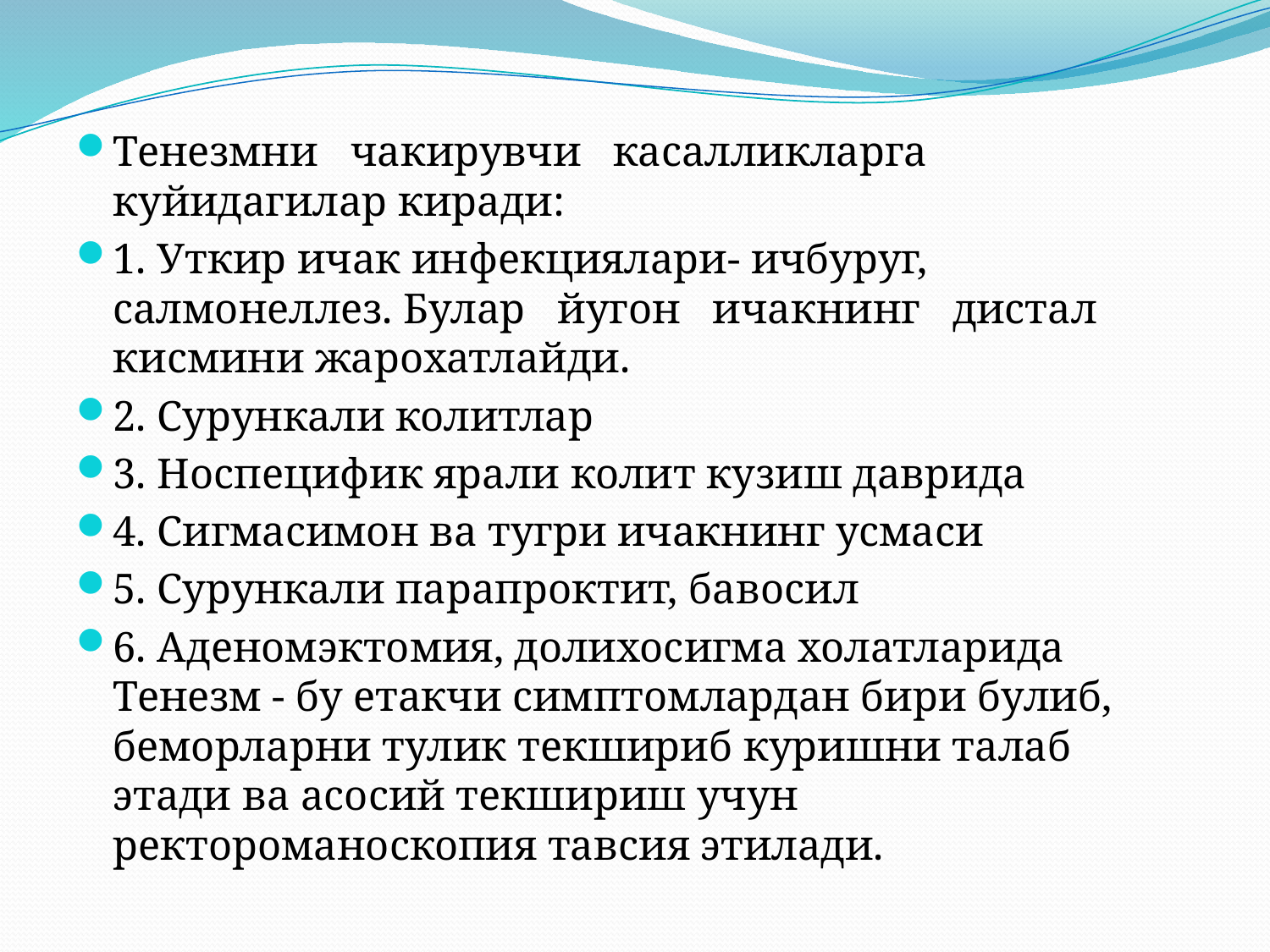

Тенезмни   чакирувчи   касалликларга   куйидагилар киради:
1. Уткир ичак инфекциялари- ичбуруг, салмонеллез. Булар   йугон   ичакнинг   дистал   кисмини жарохатлайди.
2. Сурункали колитлар
3. Носпецифик ярали колит кузиш даврида
4. Сигмасимон ва тугри ичакнинг усмаси
5. Сурункали парапроктит, бавосил
6. Аденомэктомия, долихосигма холатларида Тенезм - бу етакчи симптомлардан бири булиб, беморларни тулик текшириб куришни талаб этади ва асосий текшириш учун ректороманоскопия тавсия этилади.